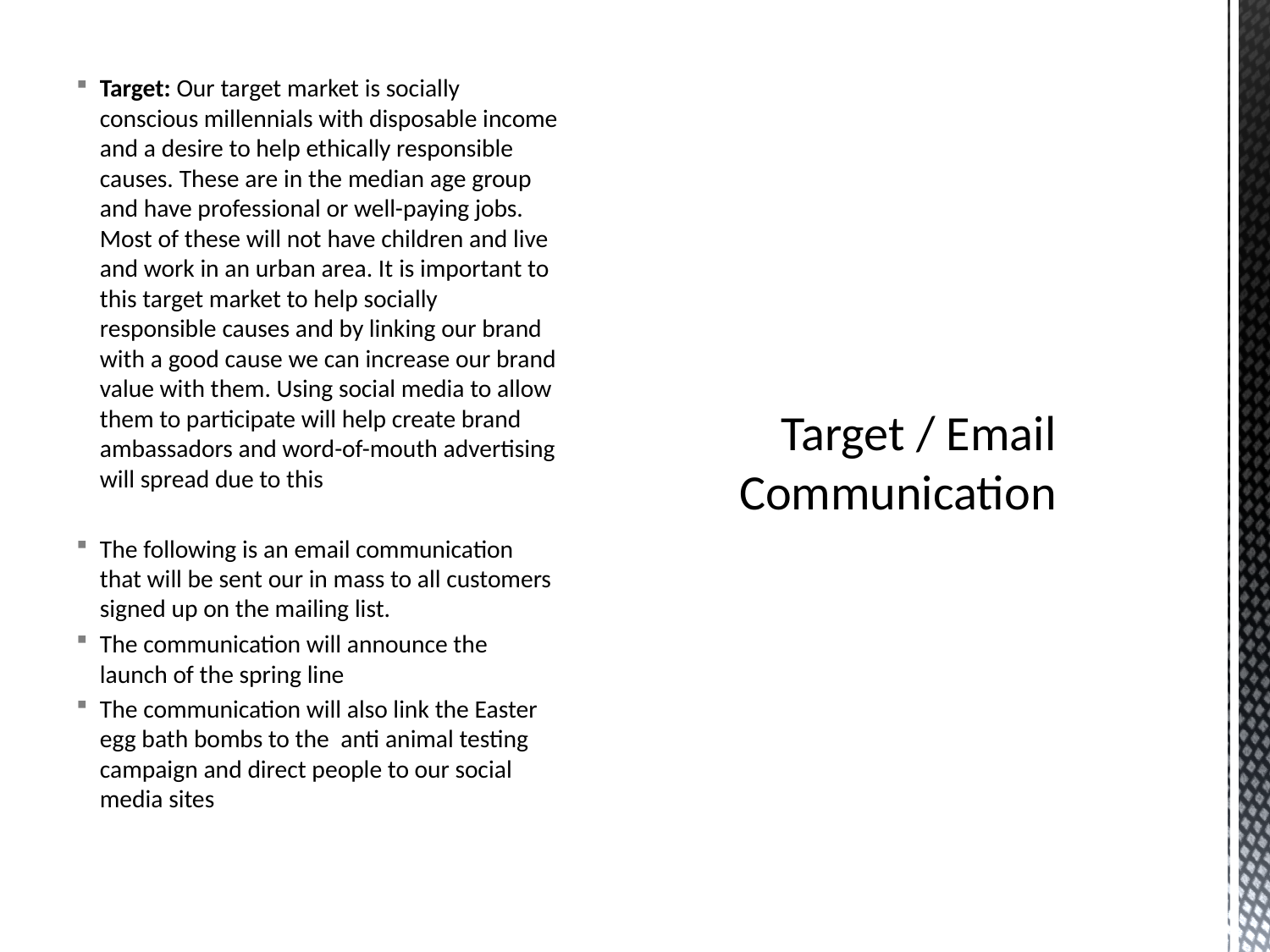

# Target / Email Communication
Target: Our target market is socially conscious millennials with disposable income and a desire to help ethically responsible causes. These are in the median age group and have professional or well-paying jobs. Most of these will not have children and live and work in an urban area. It is important to this target market to help socially responsible causes and by linking our brand with a good cause we can increase our brand value with them. Using social media to allow them to participate will help create brand ambassadors and word-of-mouth advertising will spread due to this

The following is an email communication that will be sent our in mass to all customers signed up on the mailing list.
The communication will announce the launch of the spring line
The communication will also link the Easter egg bath bombs to the  anti animal testing campaign and direct people to our social media sites